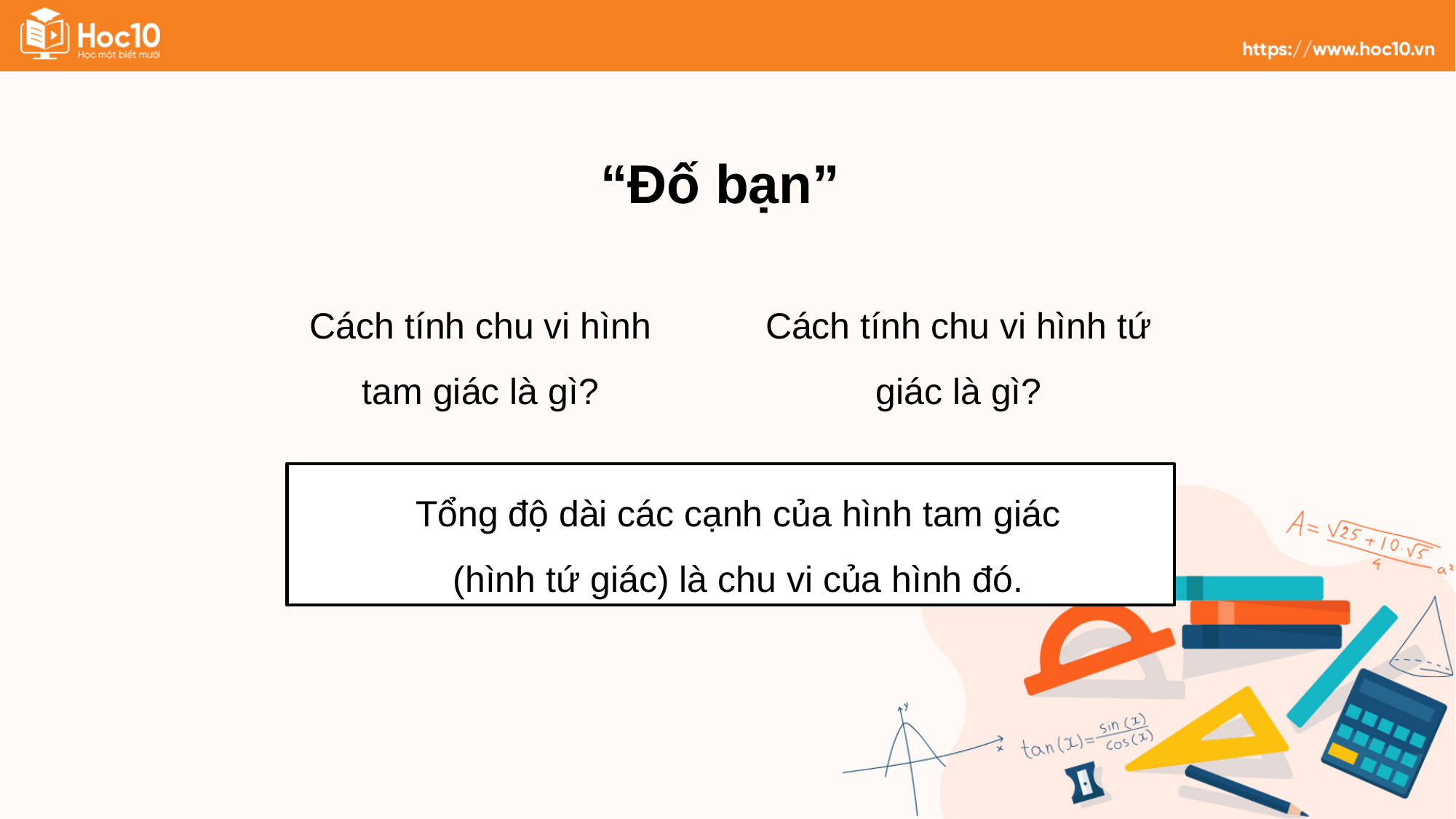

“Đố bạn”
Cách tính chu vi hình tứ giác là gì?
Cách tính chu vi hình tam giác là gì?
Tổng độ dài các cạnh của hình tam giác
(hình tứ giác) là chu vi của hình đó.